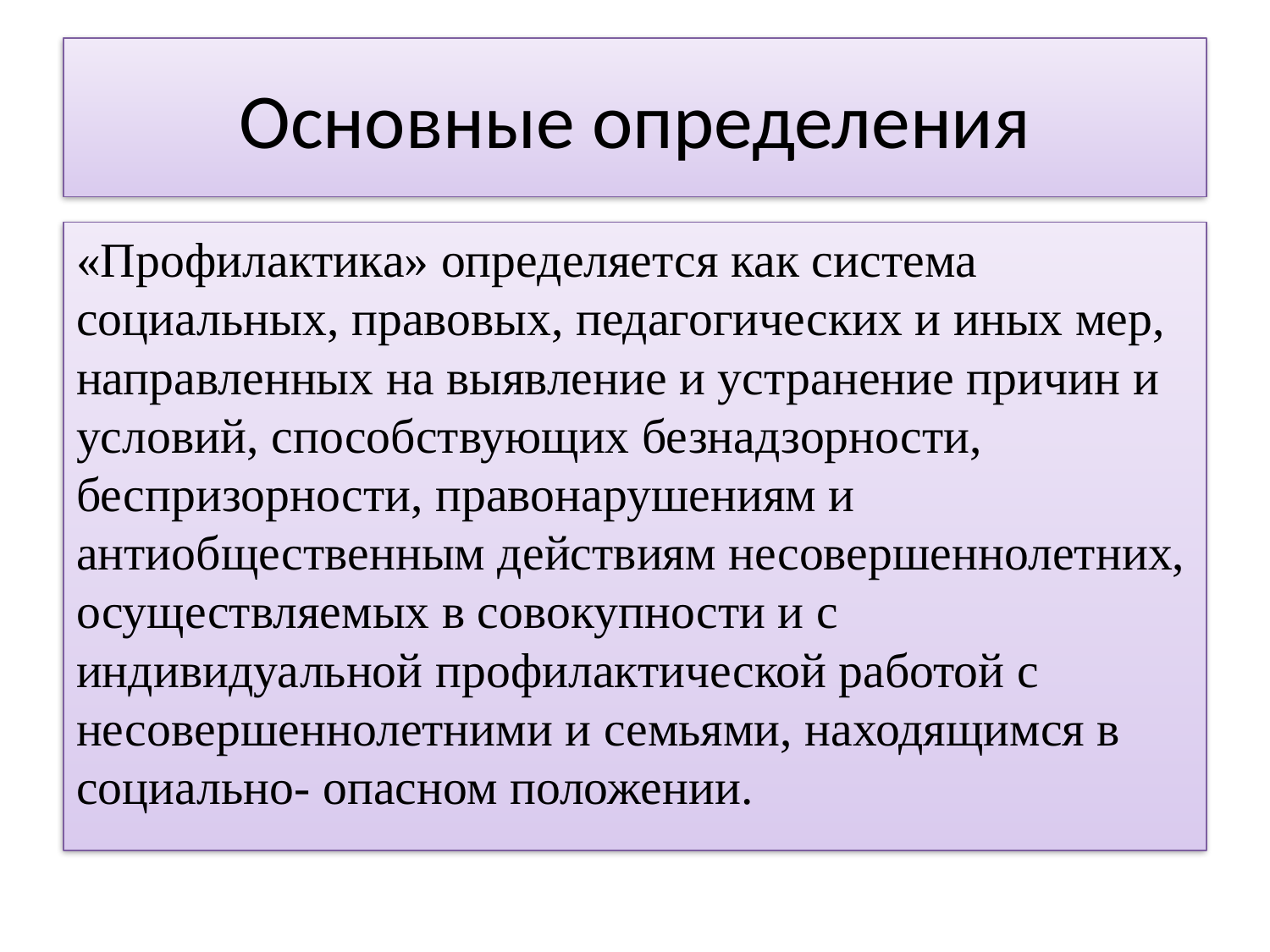

# Основные определения
«Профилактика» определяется как система социальных, правовых, педагогических и иных мер, направленных на выявление и устранение причин и условий, способствующих безнадзорности, беспризорности, правонарушениям и антиобщественным действиям несовершеннолетних, осуществляемых в совокупности и с индивидуальной профилактической работой с несовершеннолетними и семьями, находящимся в социально- опасном положении.